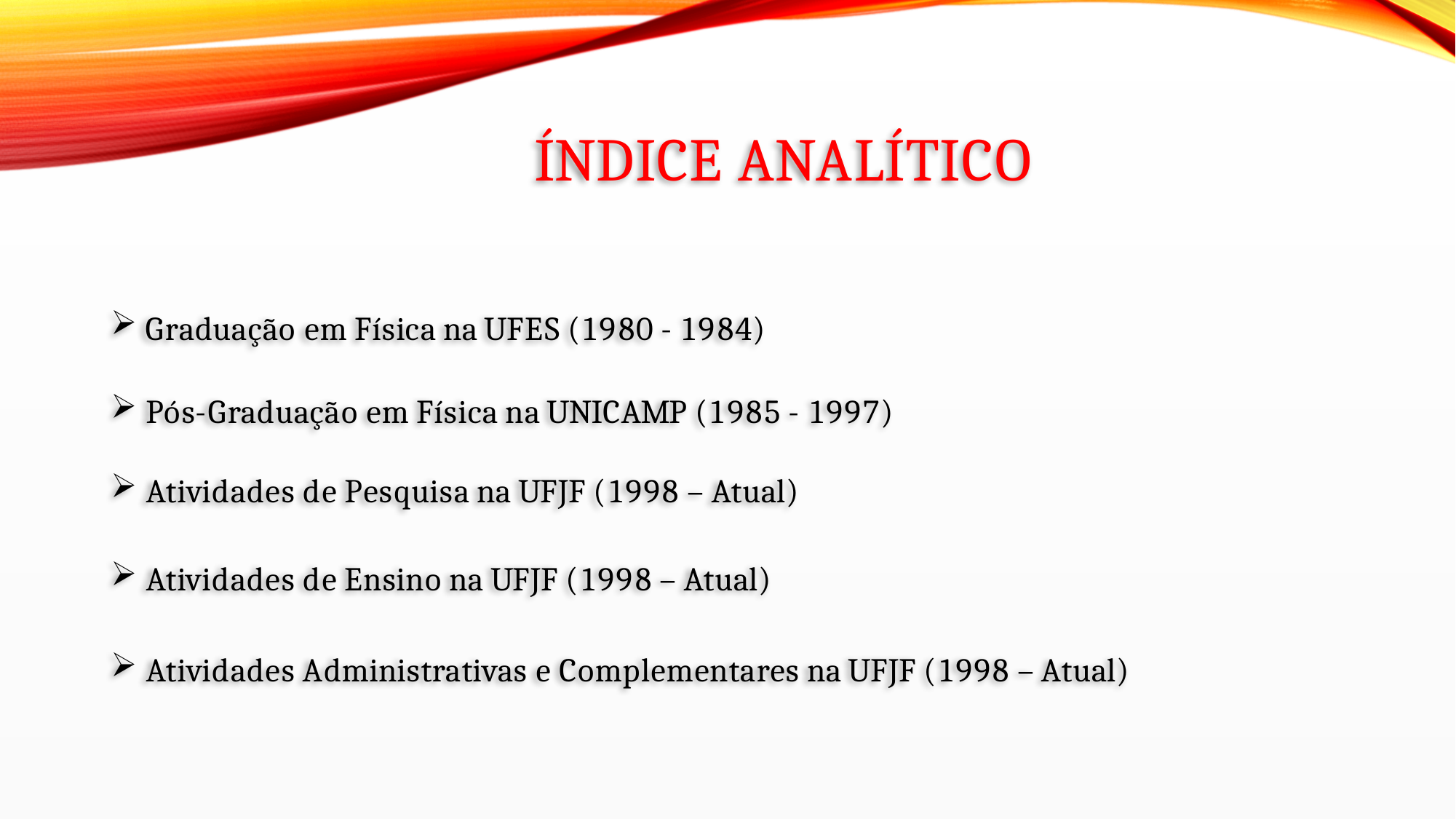

Índice Analítico
 Graduação em Física na UFES (1980 - 1984)
 Pós-Graduação em Física na UNICAMP (1985 - 1997)
 Atividades de Pesquisa na UFJF (1998 – Atual)
 Atividades de Ensino na UFJF (1998 – Atual)
 Atividades Administrativas e Complementares na UFJF (1998 – Atual)